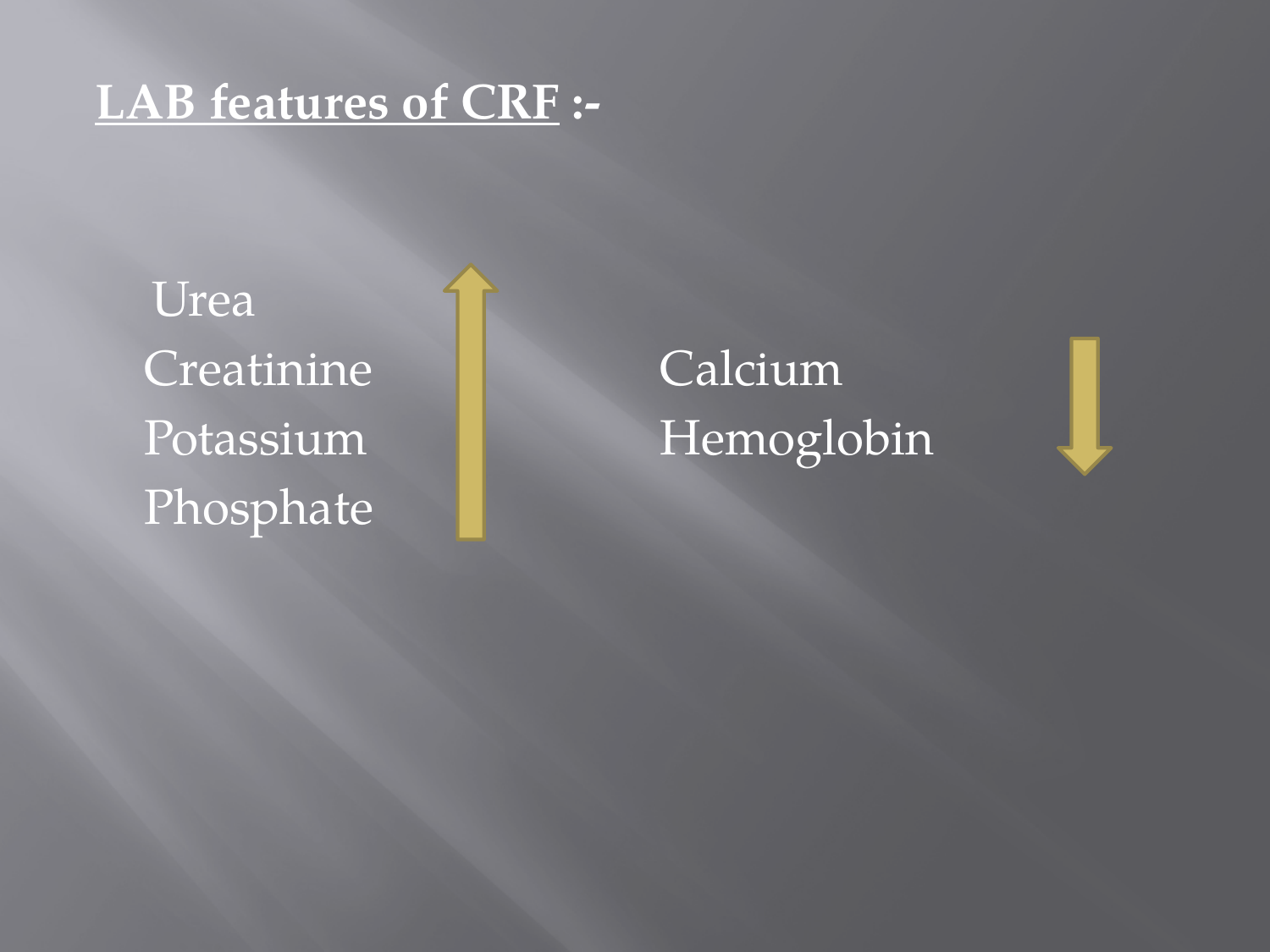

LAB features of CRF :-

Urea
    Creatinine 			Calcium
    Potassium			Hemoglobin
    Phosphate